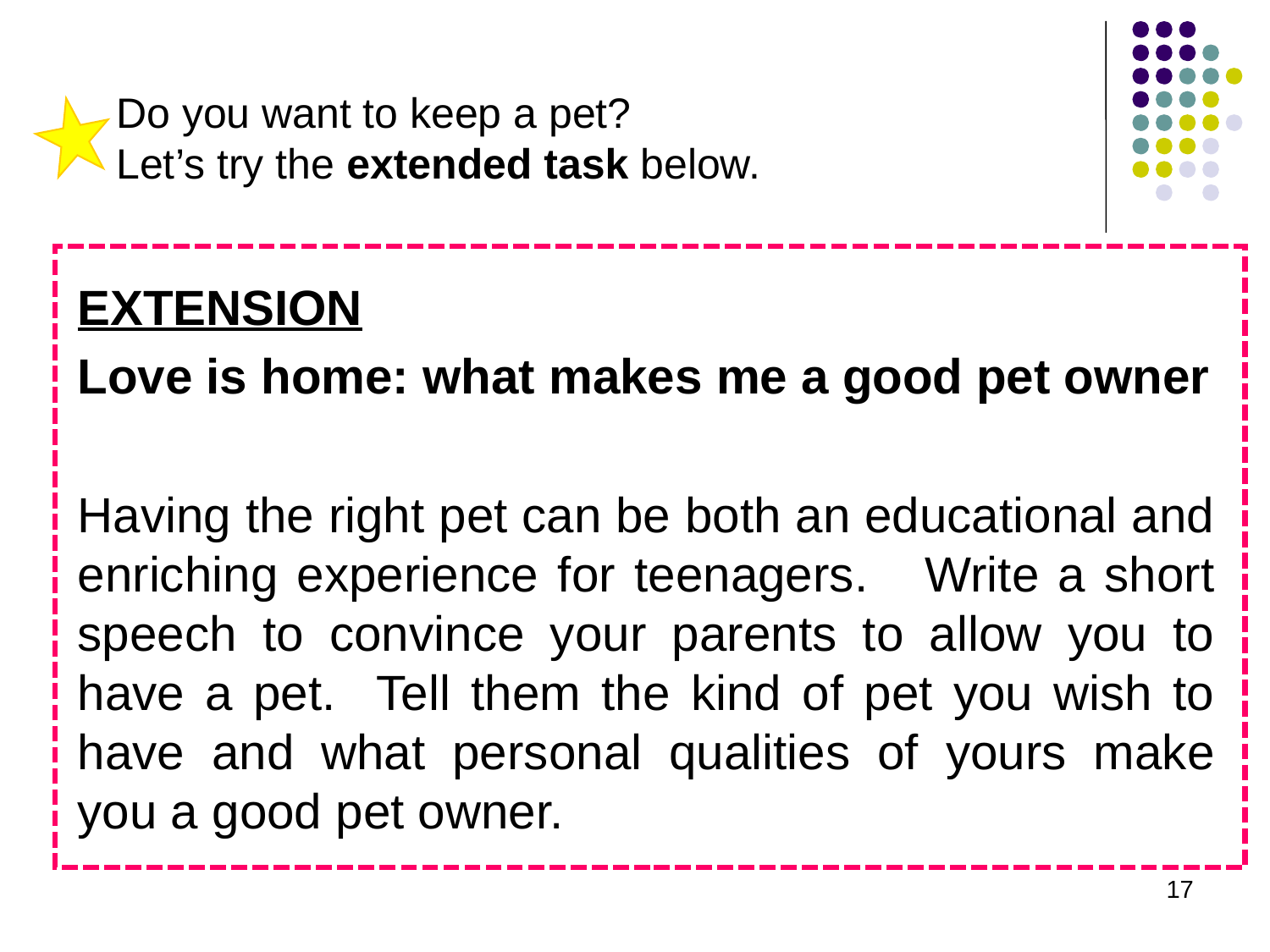

Do you want to keep a pet?
      Let’s try the extended task below.

EXTENSION
Love is home: what makes me a good pet owner

Having the right pet can be both an educational and enriching experience for teenagers.   Write a short speech to convince your parents to allow you to have a pet.  Tell them the kind of pet you wish to have and what personal qualities of yours make you a good pet owner.
17